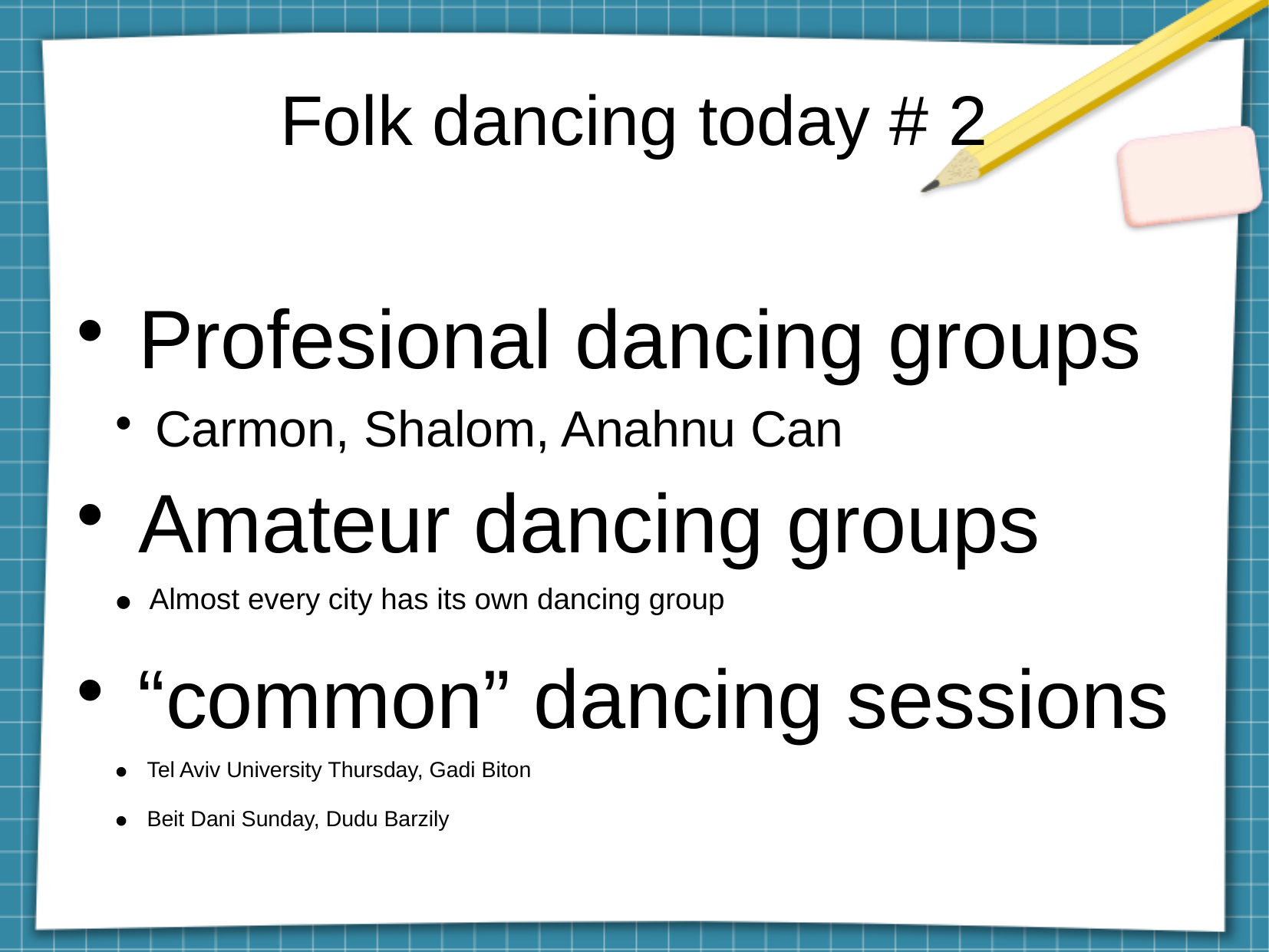

Folk dancing today # 2

 Profesional dancing groups
 Carmon, Shalom, Anahnu Can
 Amateur dancing groups
 Almost every city has its own dancing group
 “common” dancing sessions
 Tel Aviv University Thursday, Gadi Biton
 Beit Dani Sunday, Dudu Barzily